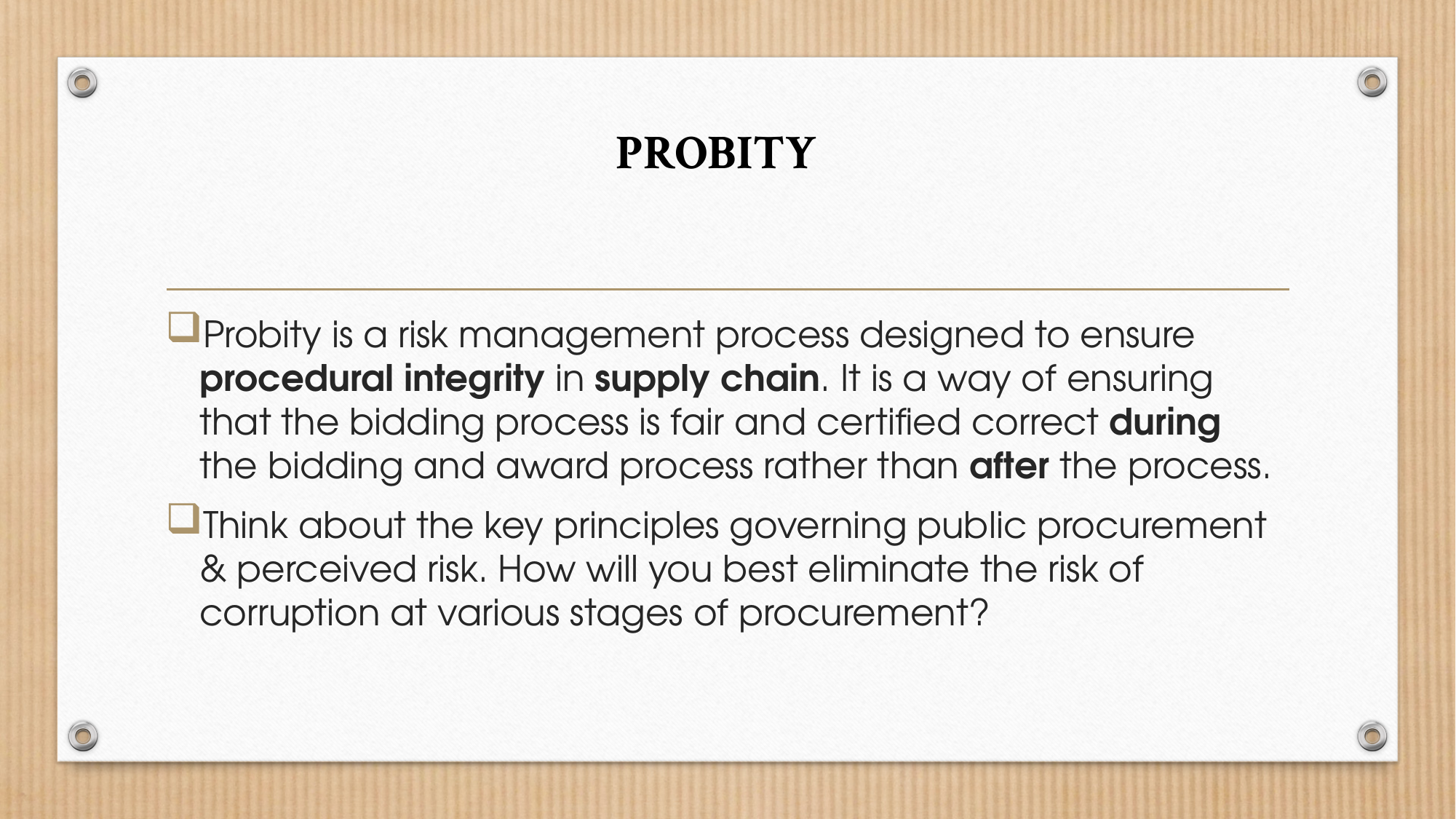

# PROBITY
Probity is a risk management process designed to ensure procedural integrity in supply chain. It is a way of ensuring that the bidding process is fair and certified correct during the bidding and award process rather than after the process.
Think about the key principles governing public procurement & perceived risk. How will you best eliminate the risk of corruption at various stages of procurement?